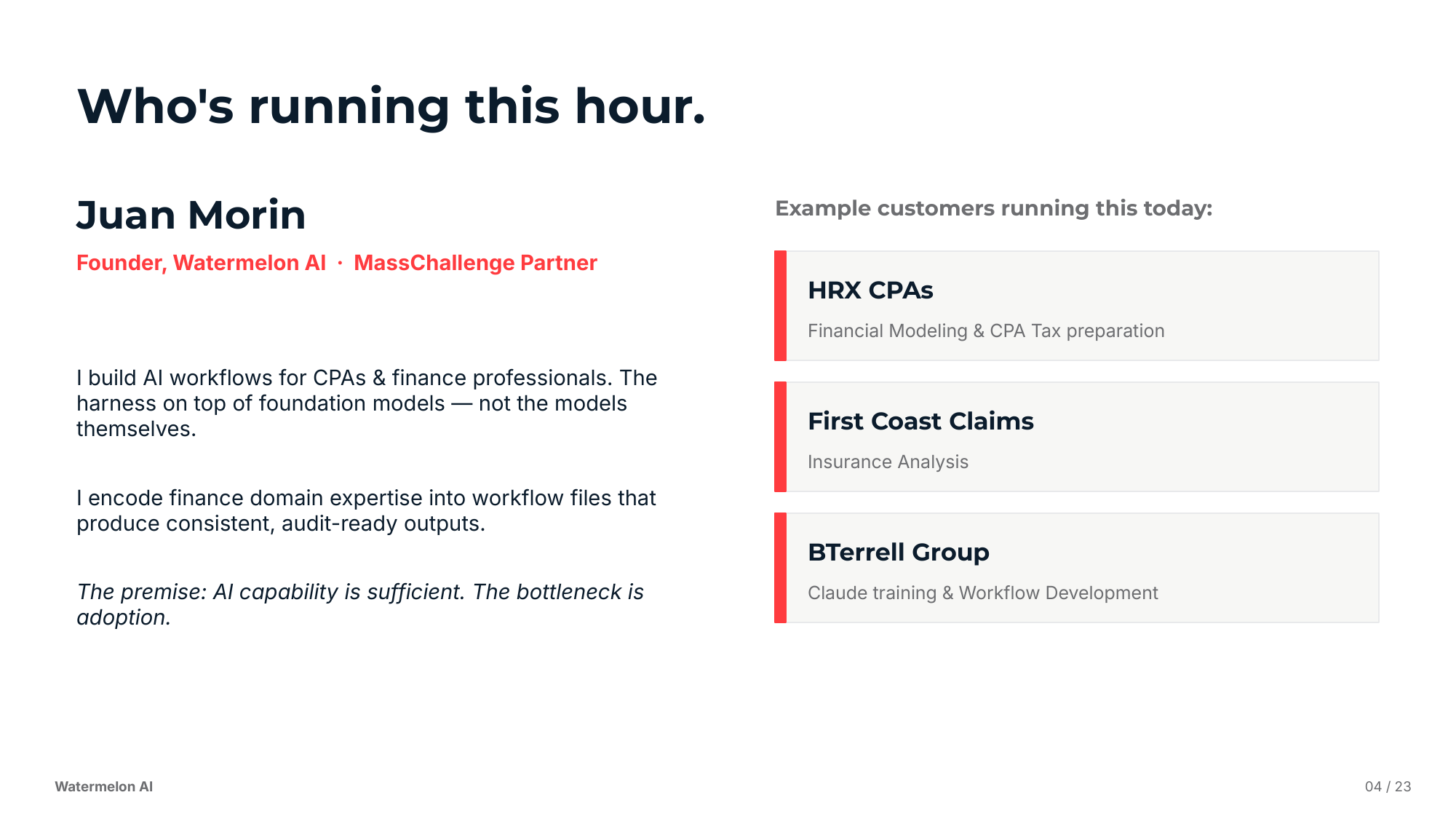

Who's running this hour.
Juan Morin
Example customers running this today:
Founder, Watermelon AI  ·  MassChallenge Partner

HRX CPAs
I build AI workflows for CPAs & finance professionals. The harness on top of foundation models — not the models themselves.

I encode finance domain expertise into workflow files that produce consistent, audit-ready outputs.

The premise: AI capability is sufficient. The bottleneck is adoption.
Financial Modeling & CPA Tax preparation

First Coast Claims
Insurance Analysis

BTerrell Group
Claude training & Workflow Development
Watermelon AI
04 / 23